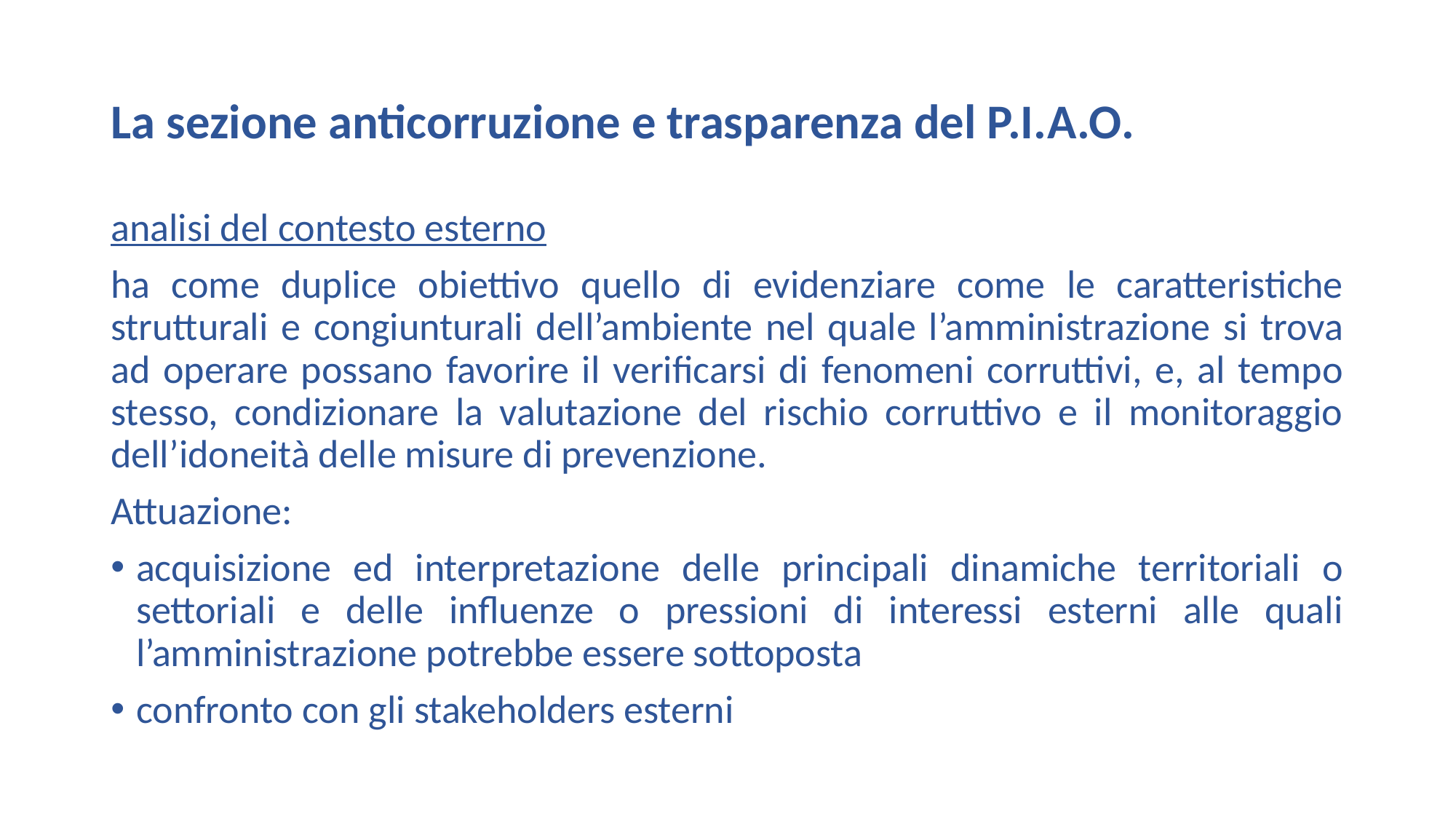

# La sezione anticorruzione e trasparenza del P.I.A.O.
analisi del contesto esterno
ha come duplice obiettivo quello di evidenziare come le caratteristiche strutturali e congiunturali dell’ambiente nel quale l’amministrazione si trova ad operare possano favorire il verificarsi di fenomeni corruttivi, e, al tempo stesso, condizionare la valutazione del rischio corruttivo e il monitoraggio dell’idoneità delle misure di prevenzione.
Attuazione:
acquisizione ed interpretazione delle principali dinamiche territoriali o settoriali e delle influenze o pressioni di interessi esterni alle quali l’amministrazione potrebbe essere sottoposta
confronto con gli stakeholders esterni